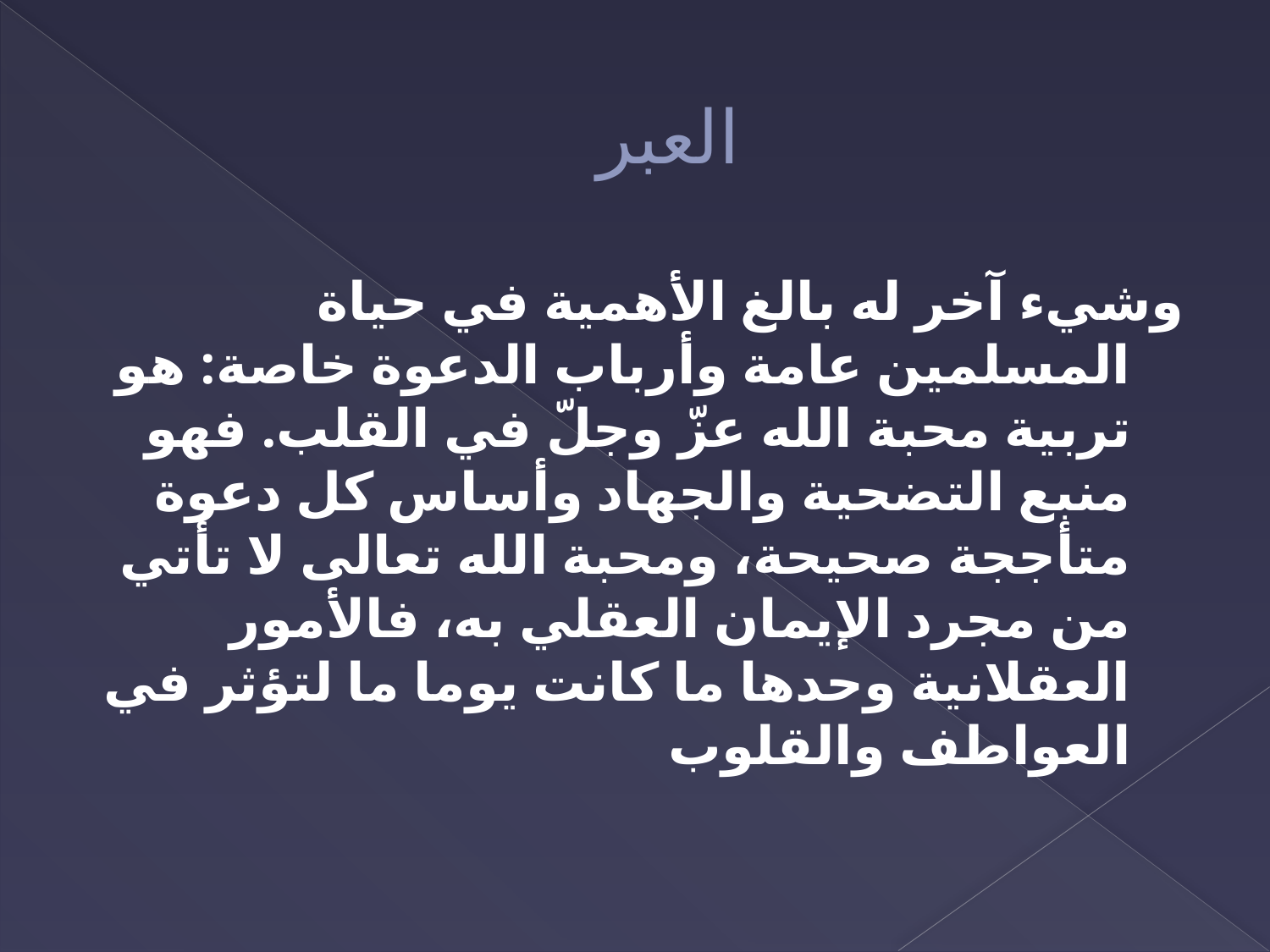

# العبر
وشيء آخر له بالغ الأهمية في حياة المسلمين عامة وأرباب الدعوة خاصة: هو تربية محبة الله عزّ وجلّ في القلب. فهو منبع التضحية والجهاد وأساس كل دعوة متأججة صحيحة، ومحبة الله تعالى لا تأتي من مجرد الإيمان العقلي به، فالأمور العقلانية وحدها ما كانت يوما ما لتؤثر في العواطف والقلوب